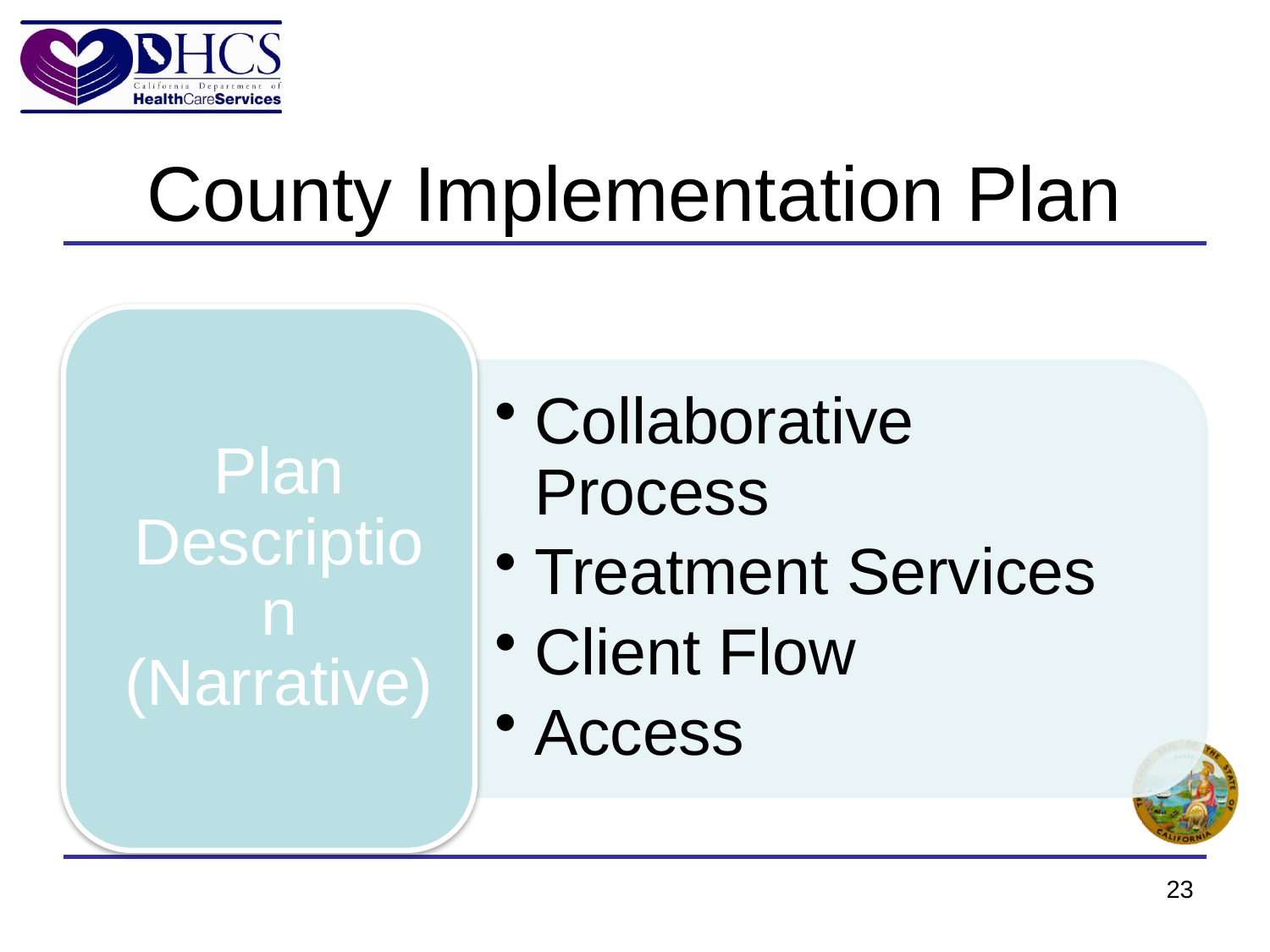

# County Implementation Plan
Collaborative Process
Treatment Services
Client Flow
Access
Plan Description (Narrative)
23